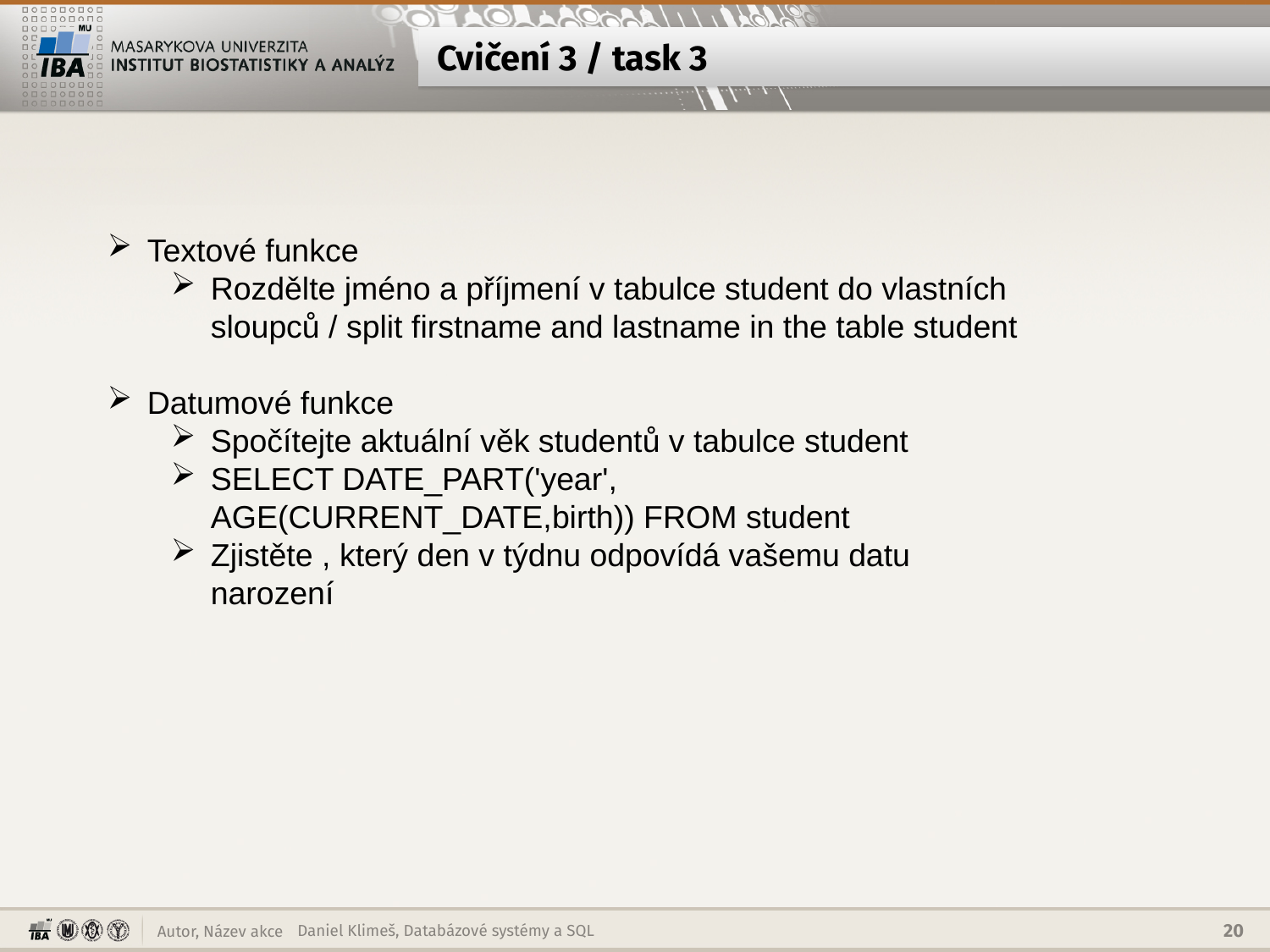

# Cvičení 3 / task 3

Textové funkce
Rozdělte jméno a příjmení v tabulce student do vlastních sloupců / split firstname and lastname in the table student

Datumové funkce
Spočítejte aktuální věk studentů v tabulce student
SELECT DATE_PART('year', AGE(CURRENT_DATE,birth)) FROM student
Zjistěte , který den v týdnu odpovídá vašemu datu narození

Daniel Klimeš, Databázové systémy a SQL
20